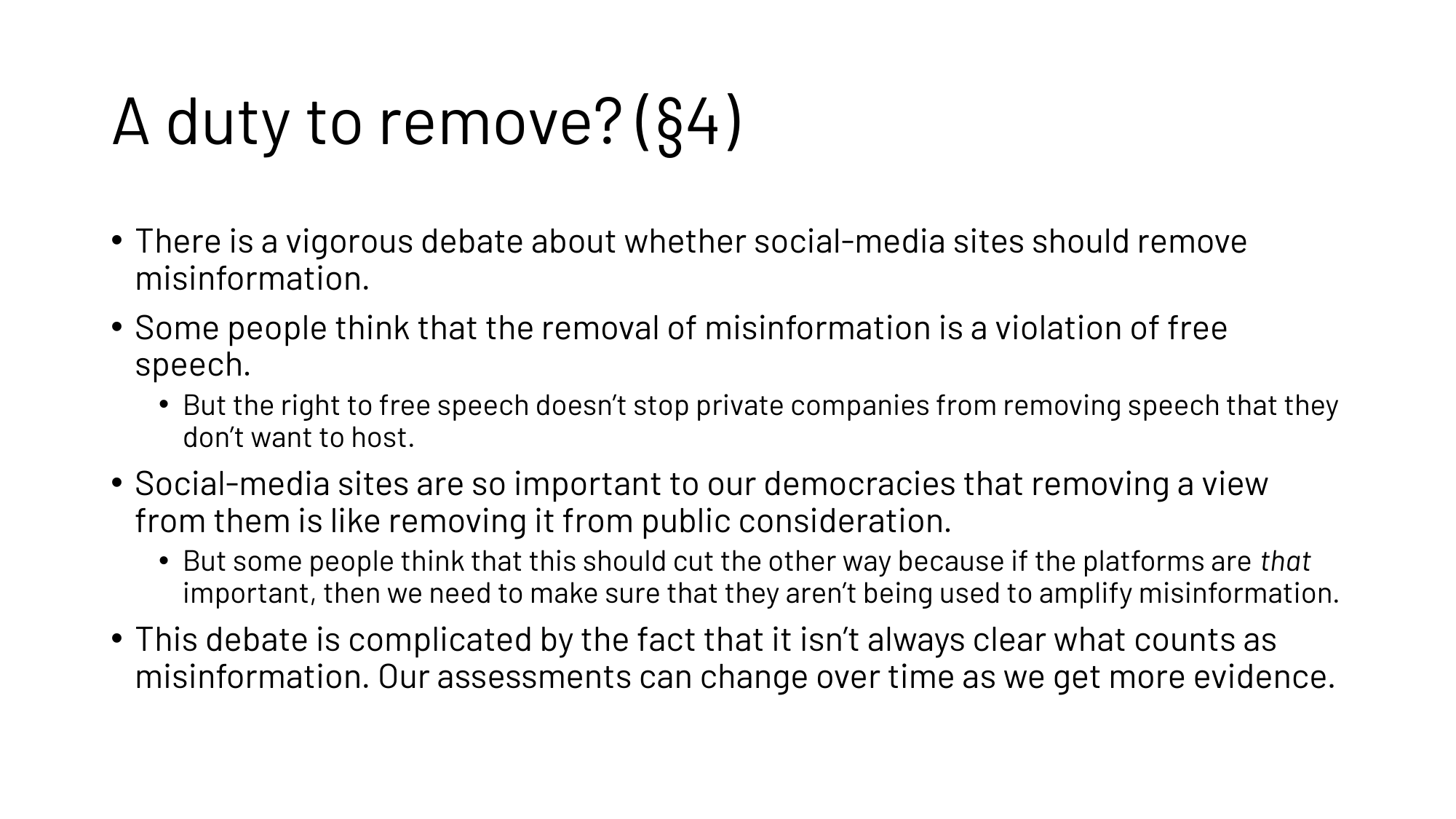

# A duty to remove? (§4)
There is a vigorous debate about whether social-media sites should remove misinformation.
Some people think that the removal of misinformation is a violation of free speech.
But the right to free speech doesn’t stop private companies from removing speech that they don’t want to host.
Social-media sites are so important to our democracies that removing a view from them is like removing it from public consideration.
But some people think that this should cut the other way because if the platforms are that important, then we need to make sure that they aren’t being used to amplify misinformation.
This debate is complicated by the fact that it isn’t always clear what counts as misinformation. Our assessments can change over time as we get more evidence.